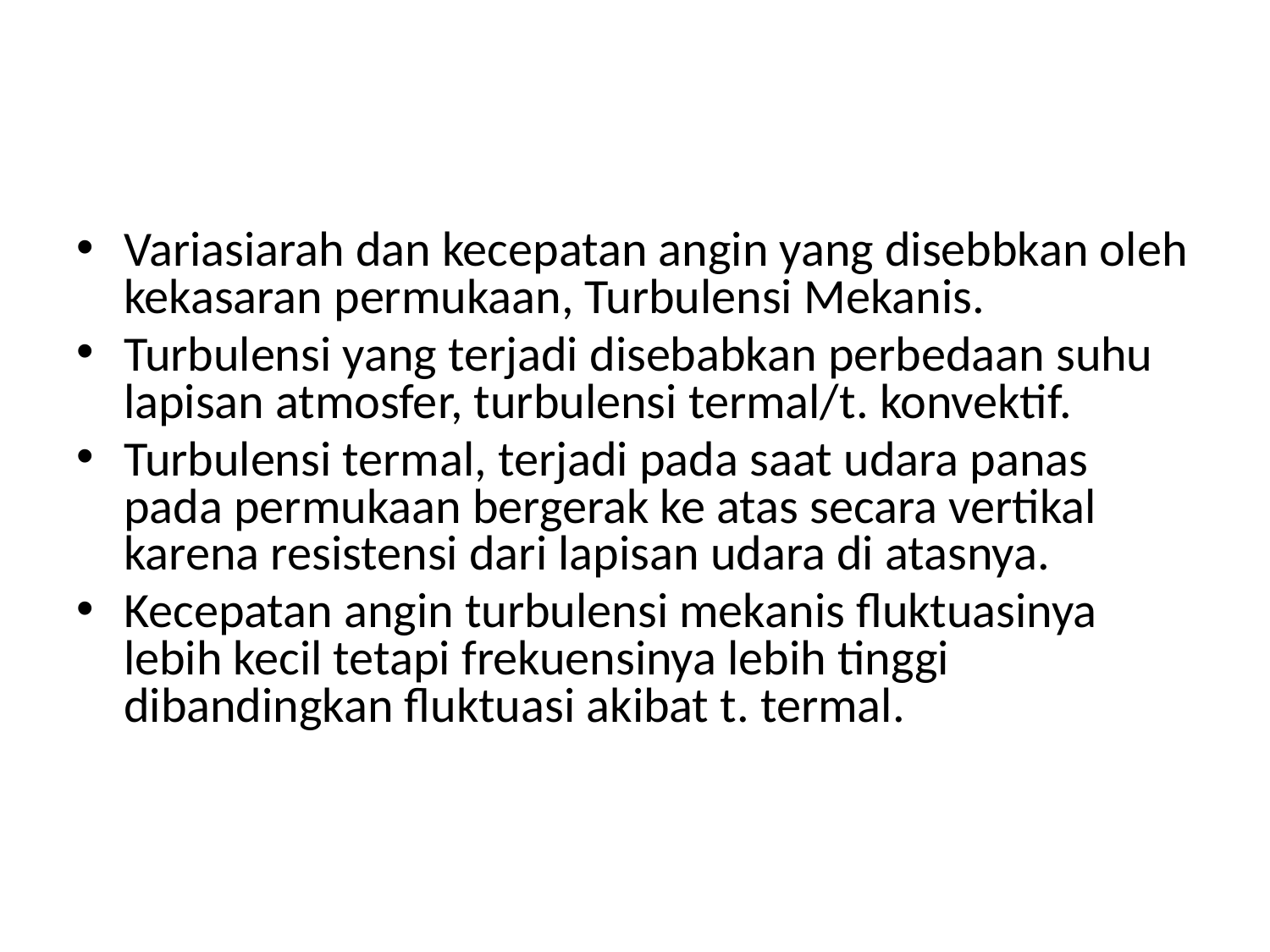

#
Variasiarah dan kecepatan angin yang disebbkan oleh kekasaran permukaan, Turbulensi Mekanis.
Turbulensi yang terjadi disebabkan perbedaan suhu lapisan atmosfer, turbulensi termal/t. konvektif.
Turbulensi termal, terjadi pada saat udara panas pada permukaan bergerak ke atas secara vertikal karena resistensi dari lapisan udara di atasnya.
Kecepatan angin turbulensi mekanis fluktuasinya lebih kecil tetapi frekuensinya lebih tinggi dibandingkan fluktuasi akibat t. termal.